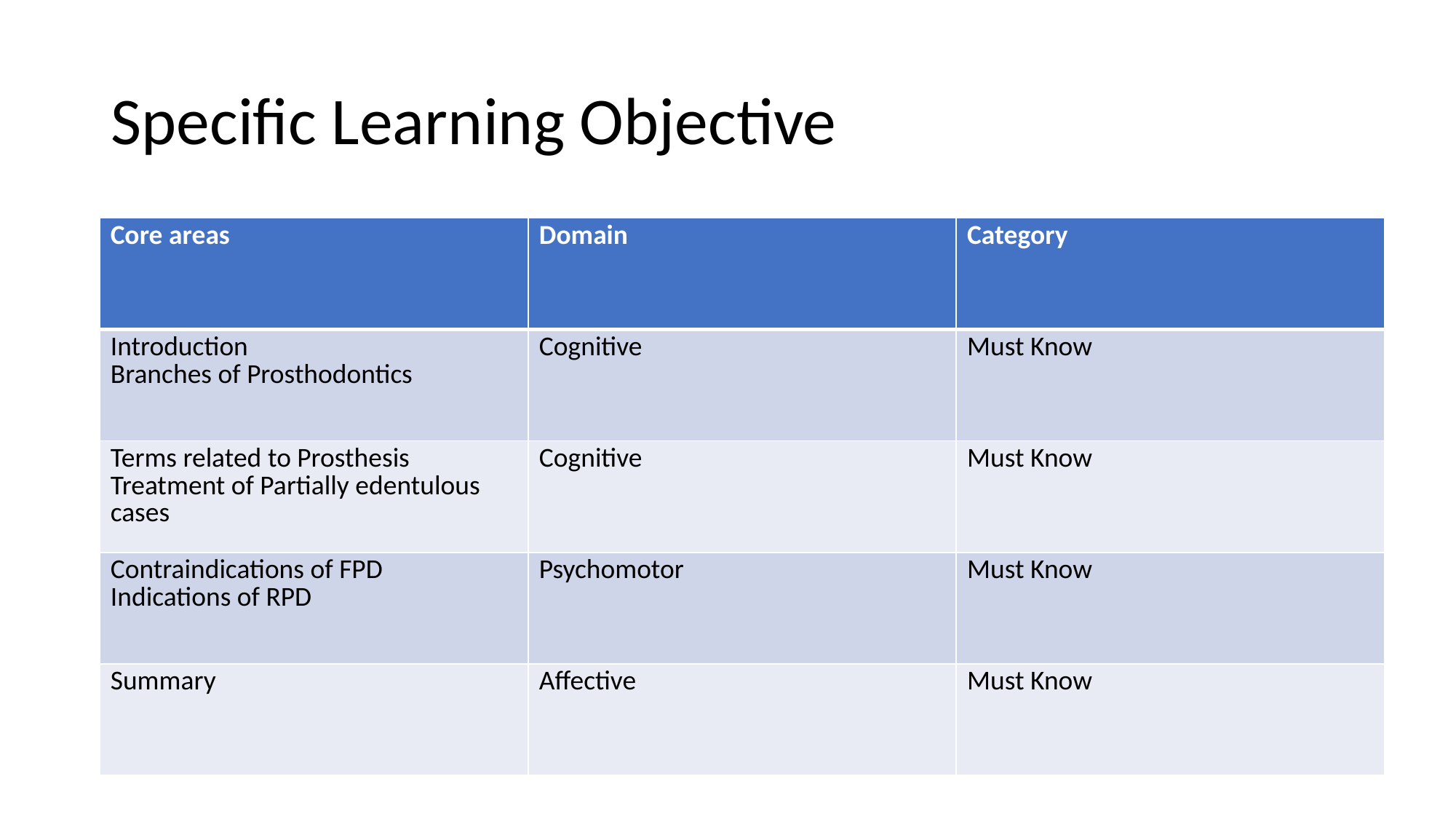

# Specific Learning Objective
| Core areas | Domain | Category |
| --- | --- | --- |
| Introduction Branches of Prosthodontics | Cognitive | Must Know |
| Terms related to Prosthesis Treatment of Partially edentulous cases | Cognitive | Must Know |
| Contraindications of FPD Indications of RPD | Psychomotor | Must Know |
| Summary | Affective | Must Know |